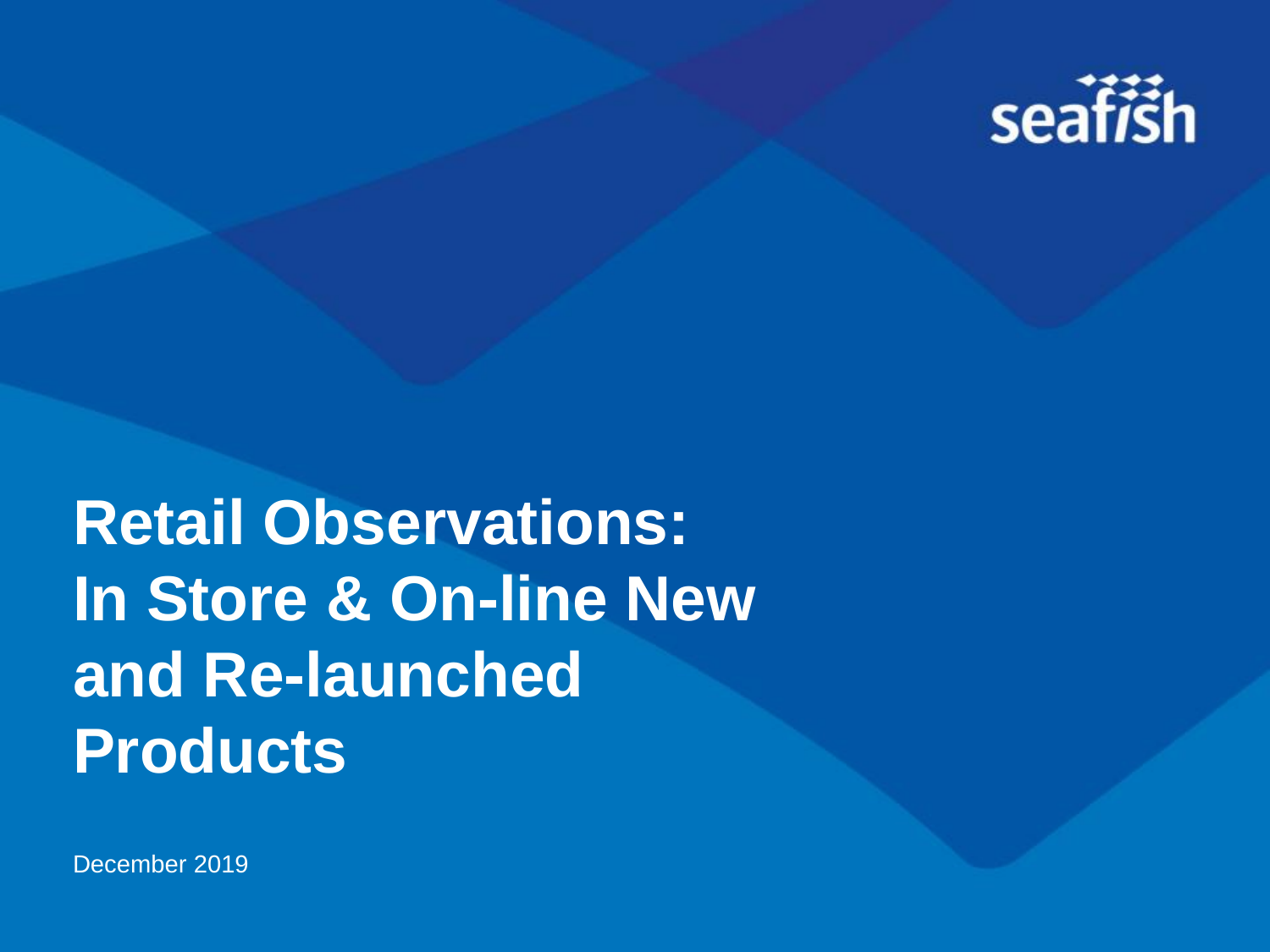

Retail Observations:
In Store & On-line New and Re-launched Products
December 2019